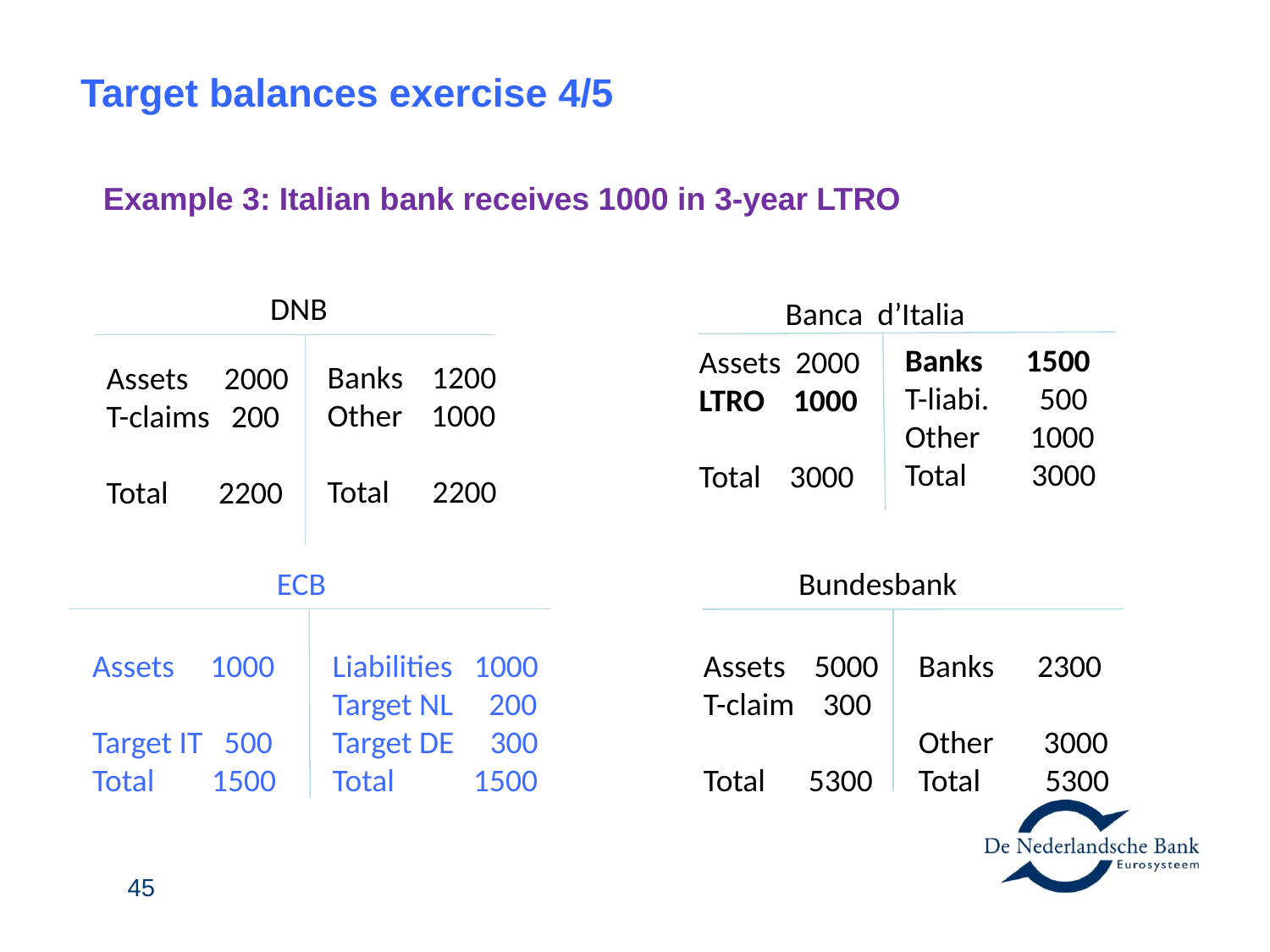

# Target balances exercise 4/5
Example 3: Italian bank receives 1000 in 3-year LTRO
DNB
Banks    1200
Other    1000

Total      2200
Assets     2000
T-claims   200

Total       2200
Banca  d’Italia
Banks      1500
T-liabi.       500
Other       1000
Total         3000
Assets  2000
LTRO    1000

Total    3000
  ECB
Assets     1000

Target IT   500
Total        1500
Liabilities   1000
Target NL     200
Target DE     300
Total           1500
Bundesbank
Assets    5000
T-claim    300

Total      5300
Banks      2300

Other       3000
Total         5300
45